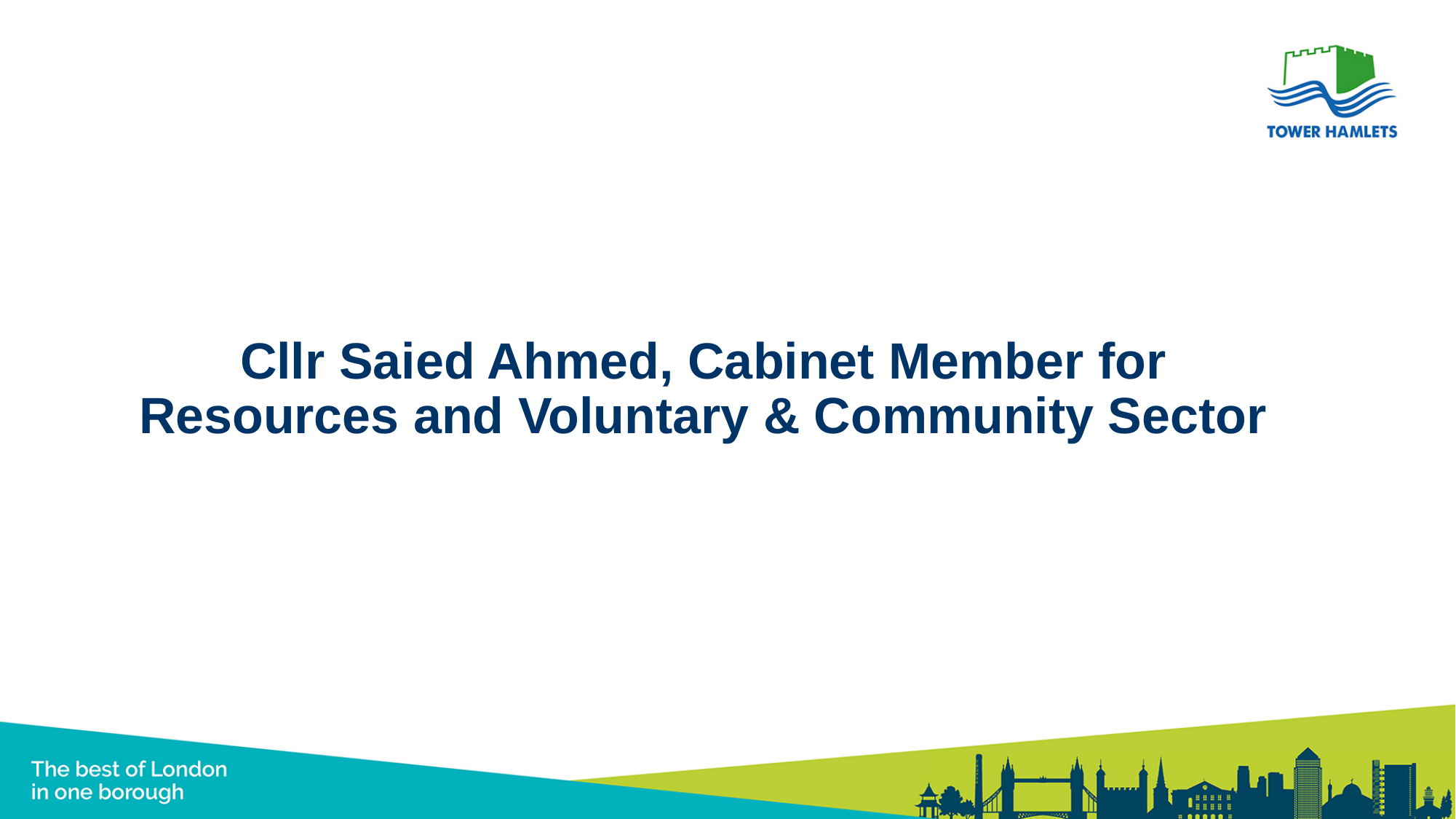

# Cllr Saied Ahmed, Cabinet Member for Resources and Voluntary & Community Sector